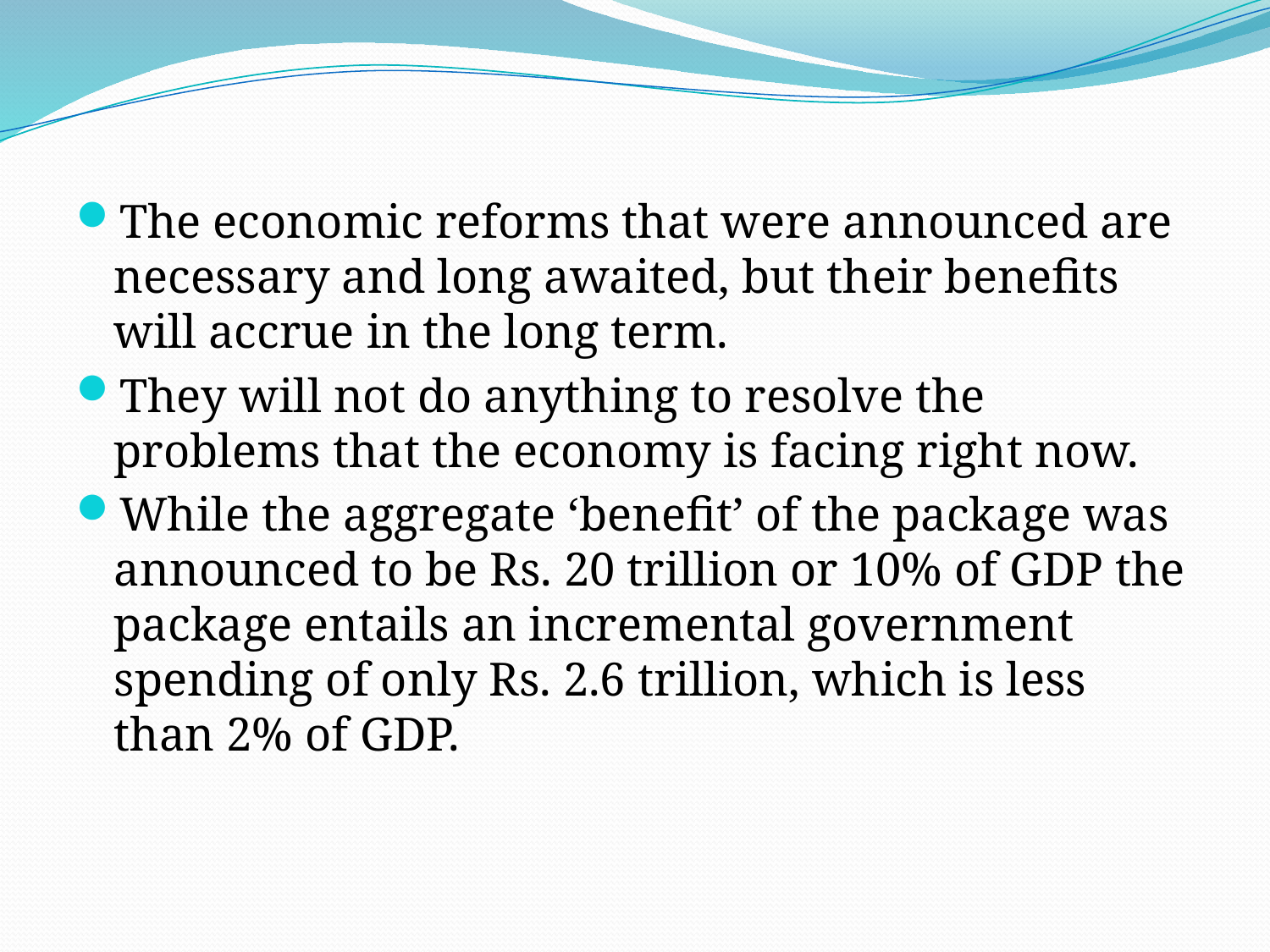

#
The economic reforms that were announced are necessary and long awaited, but their benefits will accrue in the long term.
They will not do anything to resolve the problems that the economy is facing right now.
While the aggregate ‘benefit’ of the package was announced to be Rs. 20 trillion or 10% of GDP the package entails an incremental government spending of only Rs. 2.6 trillion, which is less than 2% of GDP.